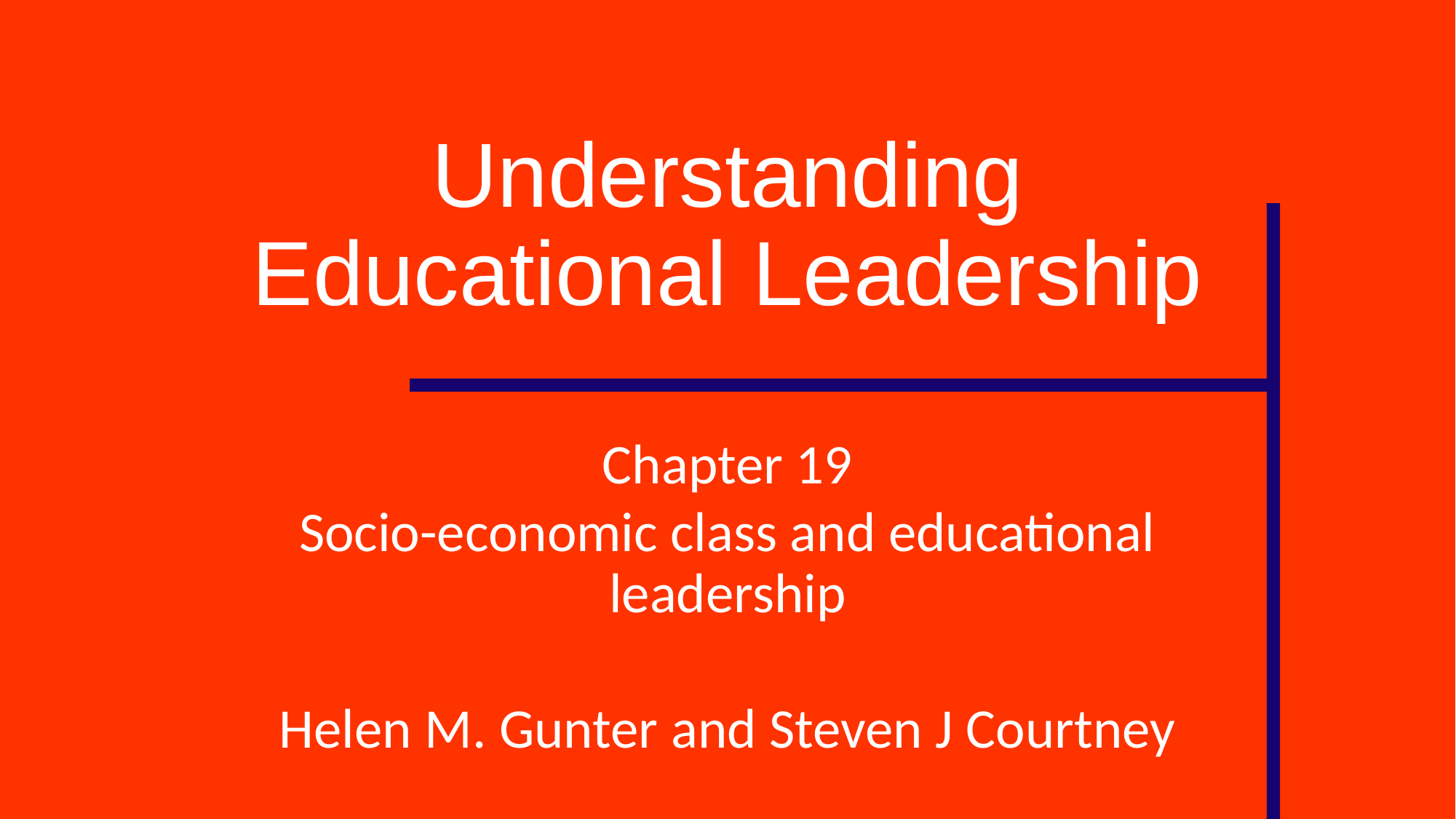

# Understanding Educational Leadership
Chapter 19
Socio-economic class and educational leadership

Helen M. Gunter and Steven J Courtney